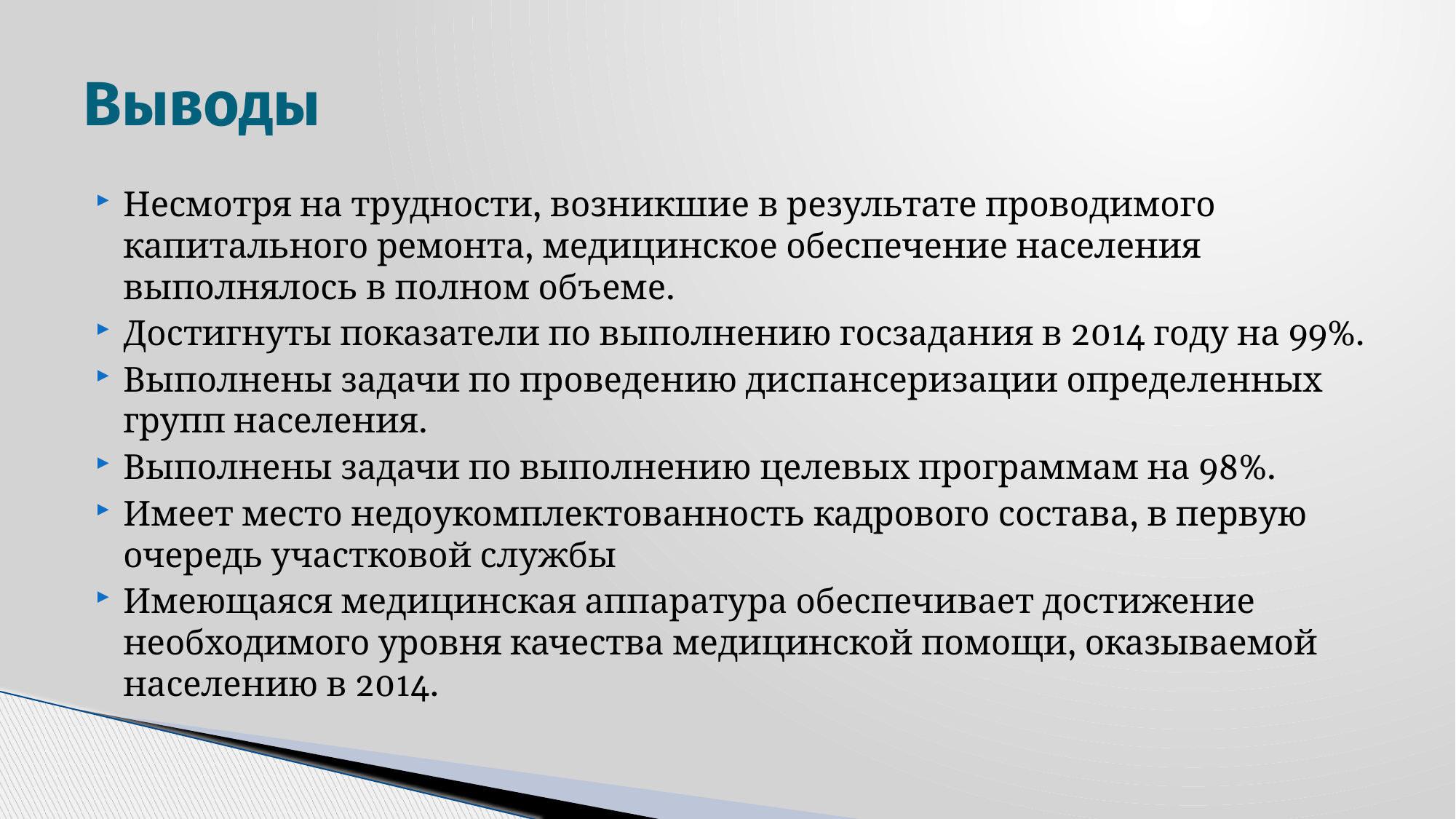

# Выводы
Несмотря на трудности, возникшие в результате проводимого капитального ремонта, медицинское обеспечение населения выполнялось в полном объеме.
Достигнуты показатели по выполнению госзадания в 2014 году на 99%.
Выполнены задачи по проведению диспансеризации определенных групп населения.
Выполнены задачи по выполнению целевых программам на 98%.
Имеет место недоукомплектованность кадрового состава, в первую очередь участковой службы
Имеющаяся медицинская аппаратура обеспечивает достижение необходимого уровня качества медицинской помощи, оказываемой населению в 2014.